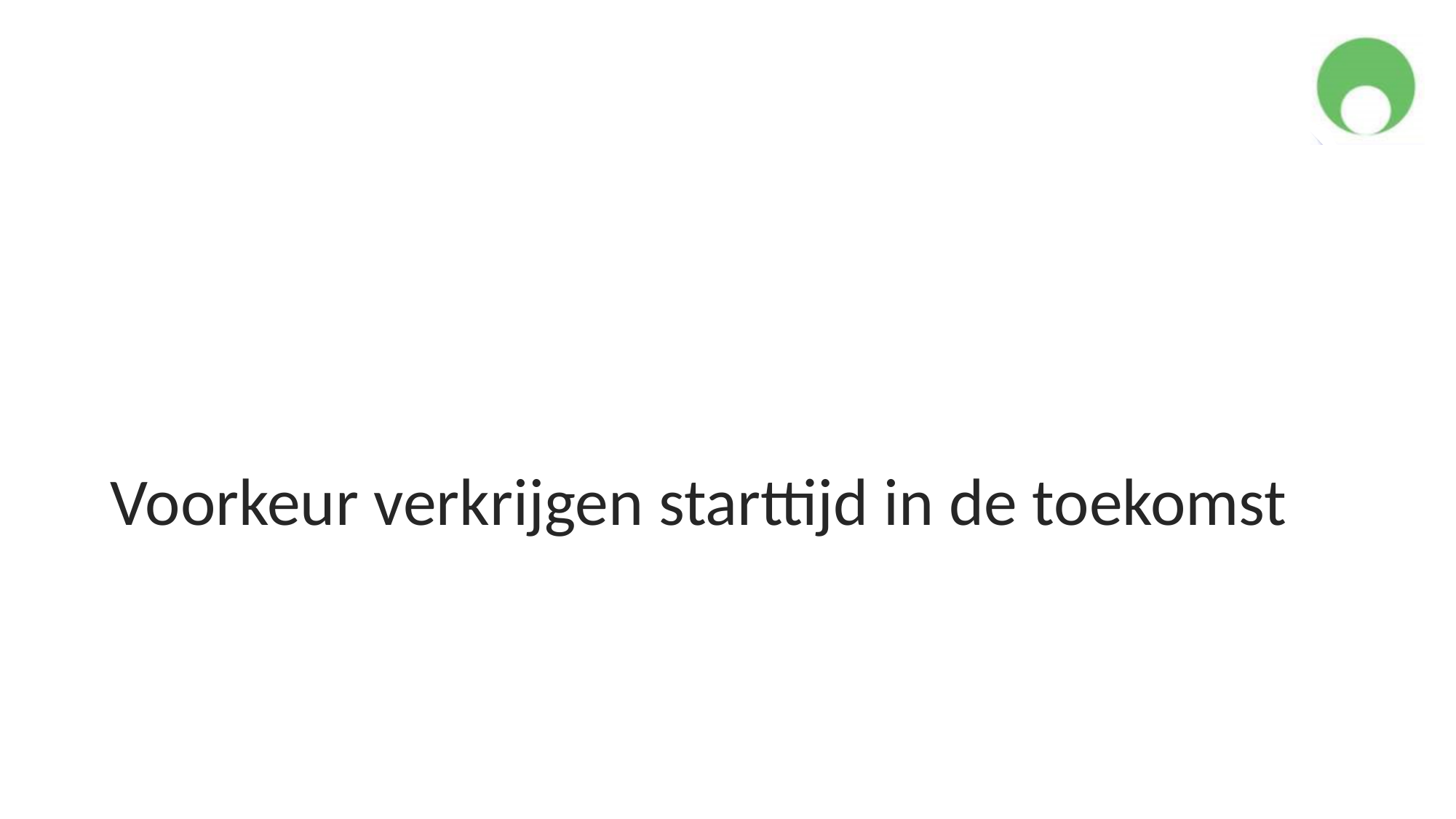

# Voorkeur verkrijgen starttijd in de toekomst